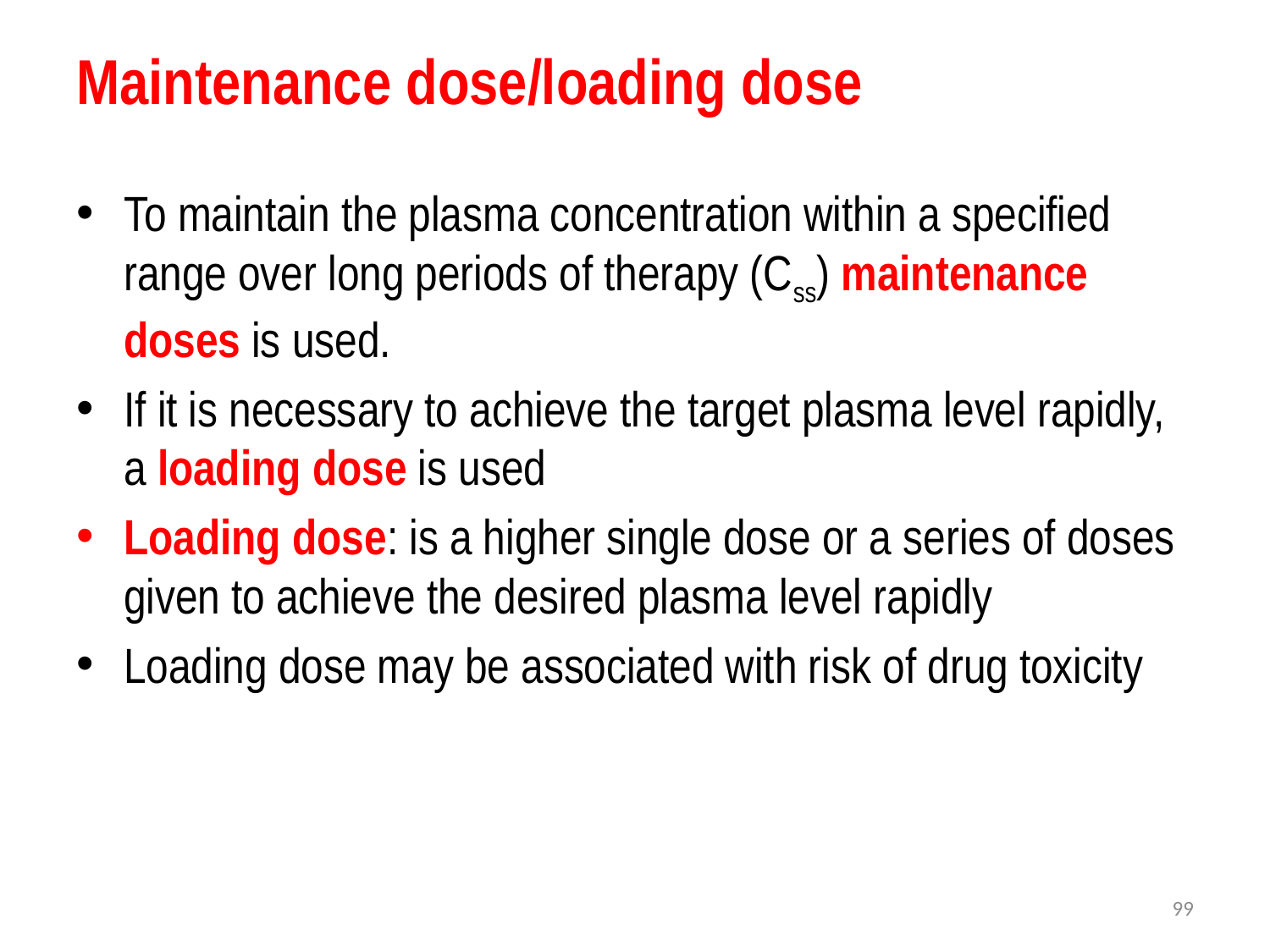

# Maintenance dose/loading dose
To maintain the plasma concentration within a specified range over long periods of therapy (Css) maintenance doses is used.
If it is necessary to achieve the target plasma level rapidly, a loading dose is used
Loading dose: is a higher single dose or a series of doses given to achieve the desired plasma level rapidly
Loading dose may be associated with risk of drug toxicity

99